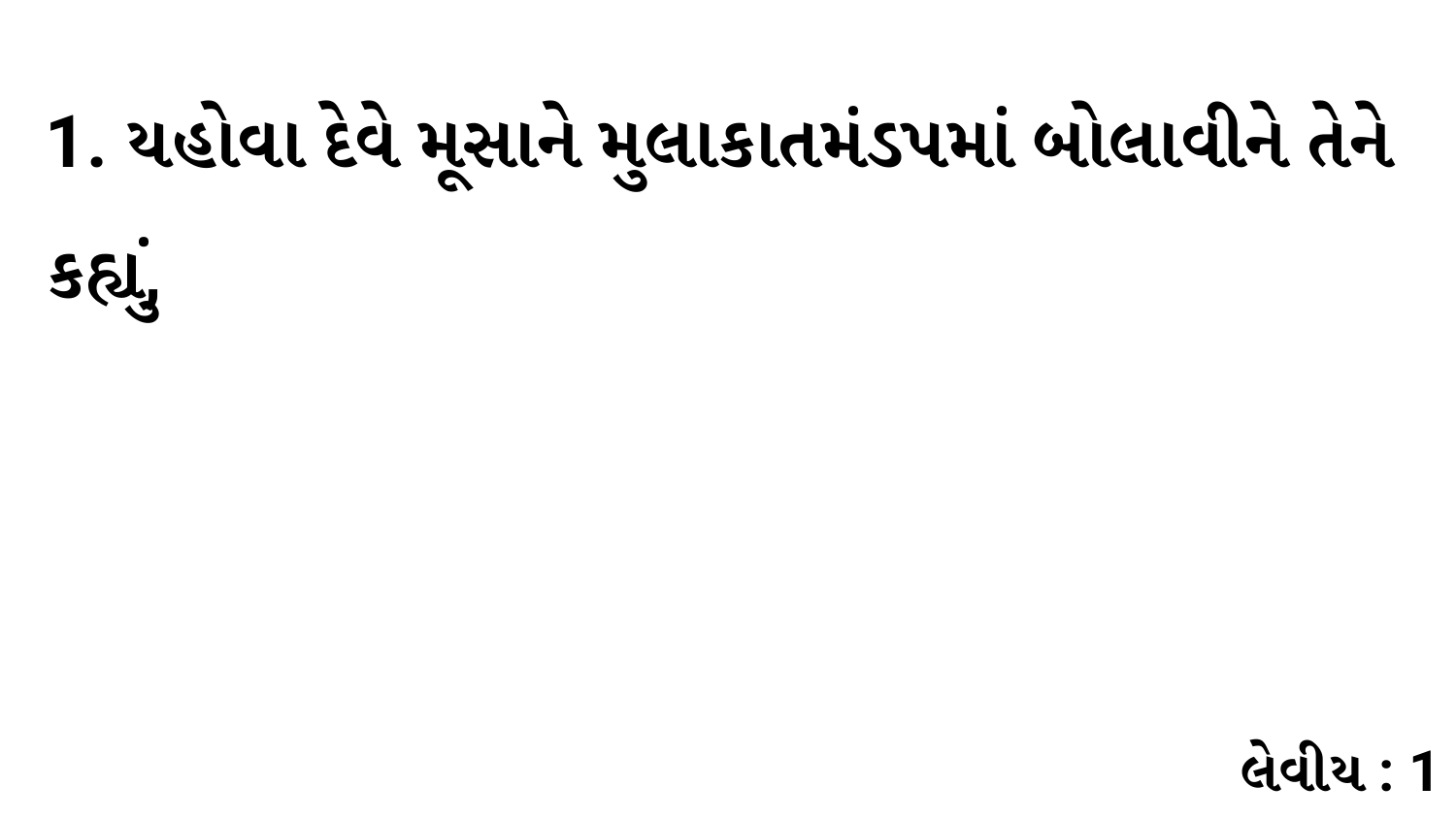

1. યહોવા દેવે મૂસાને મુલાકાતમંડપમાં બોલાવીને તેને કહ્યું,
લેવીય : 1